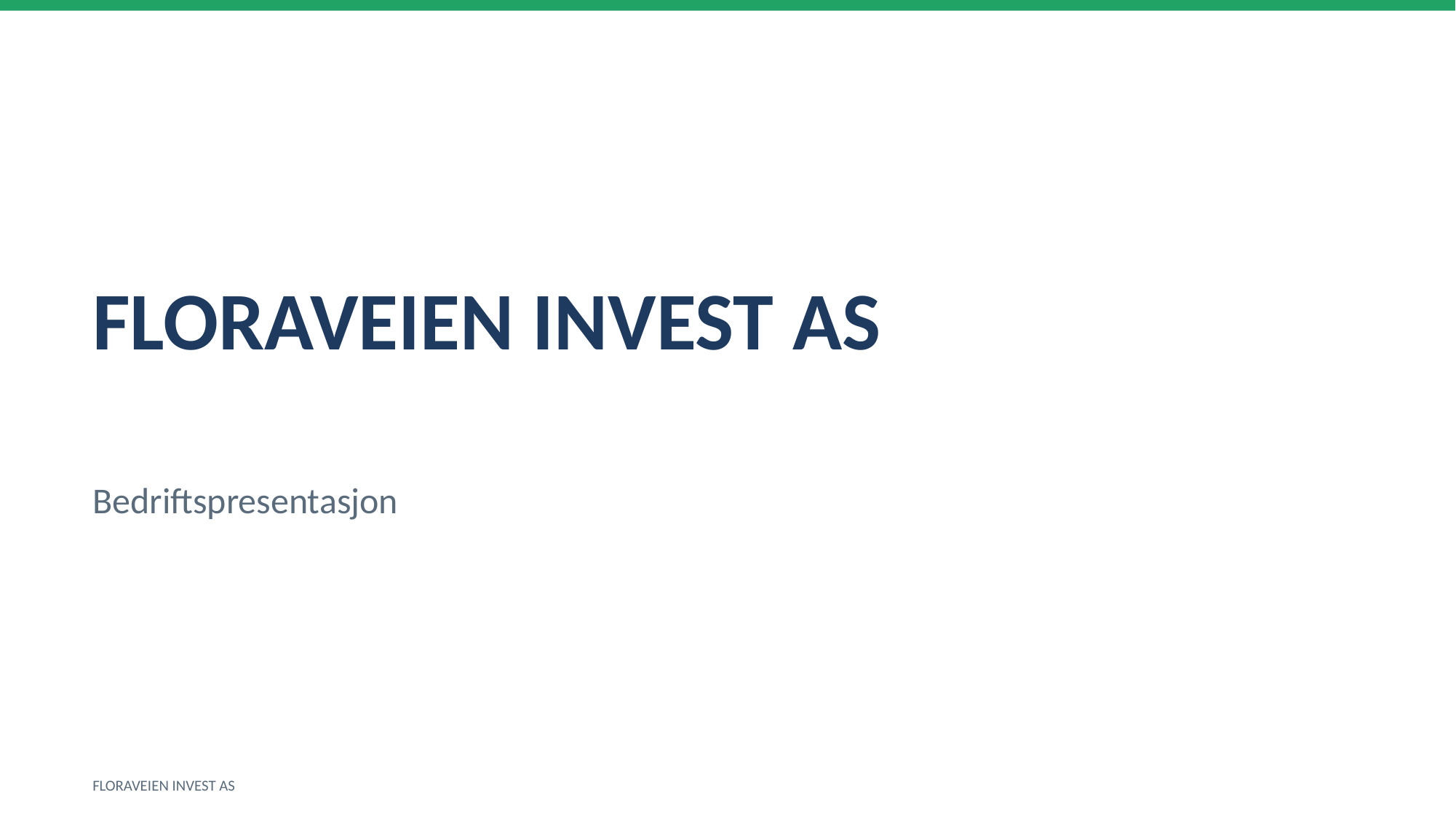

FLORAVEIEN INVEST AS
Bedriftspresentasjon
FLORAVEIEN INVEST AS